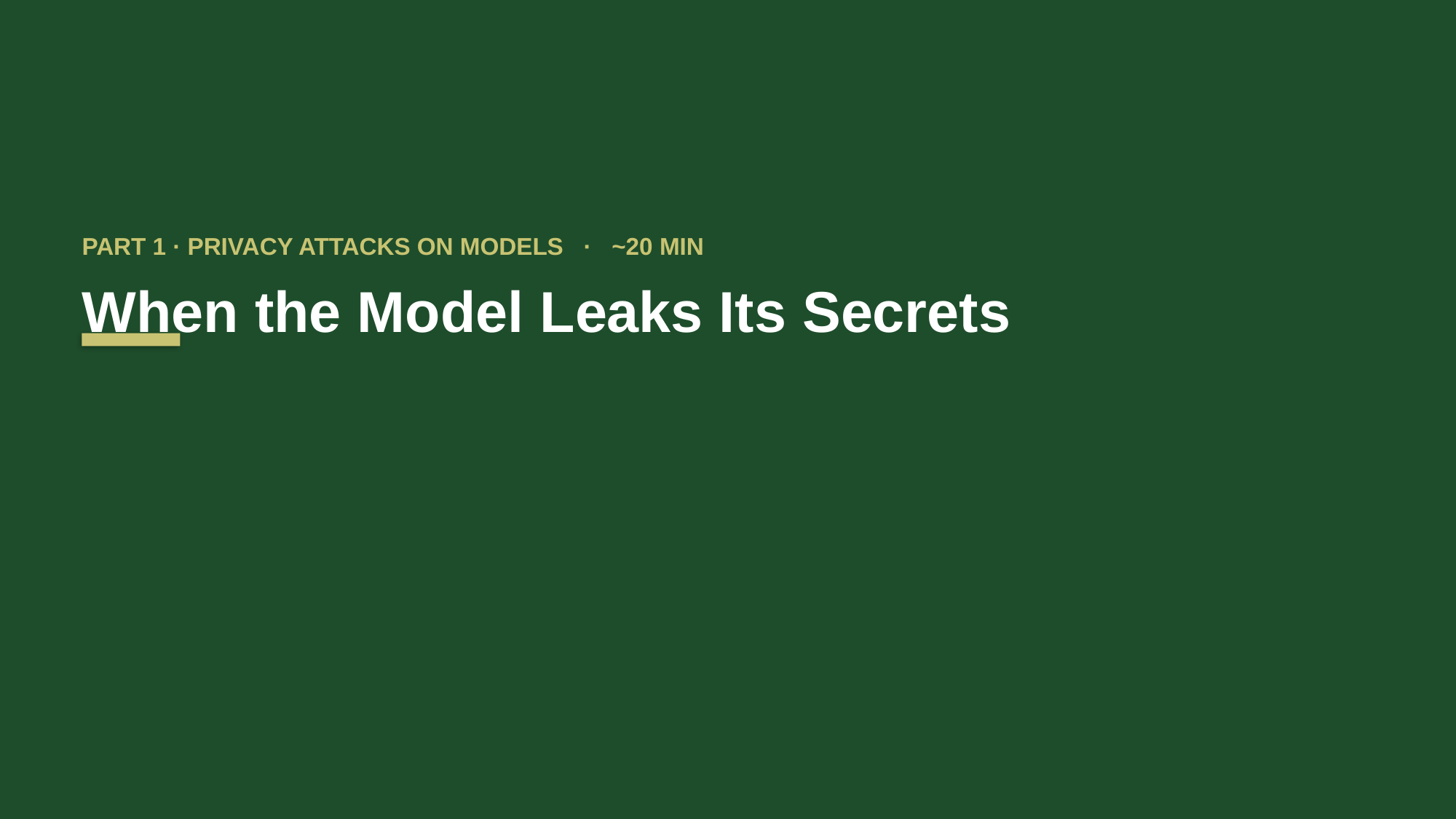

PART 1 · PRIVACY ATTACKS ON MODELS   ·   ~20 MIN
When the Model Leaks Its Secrets